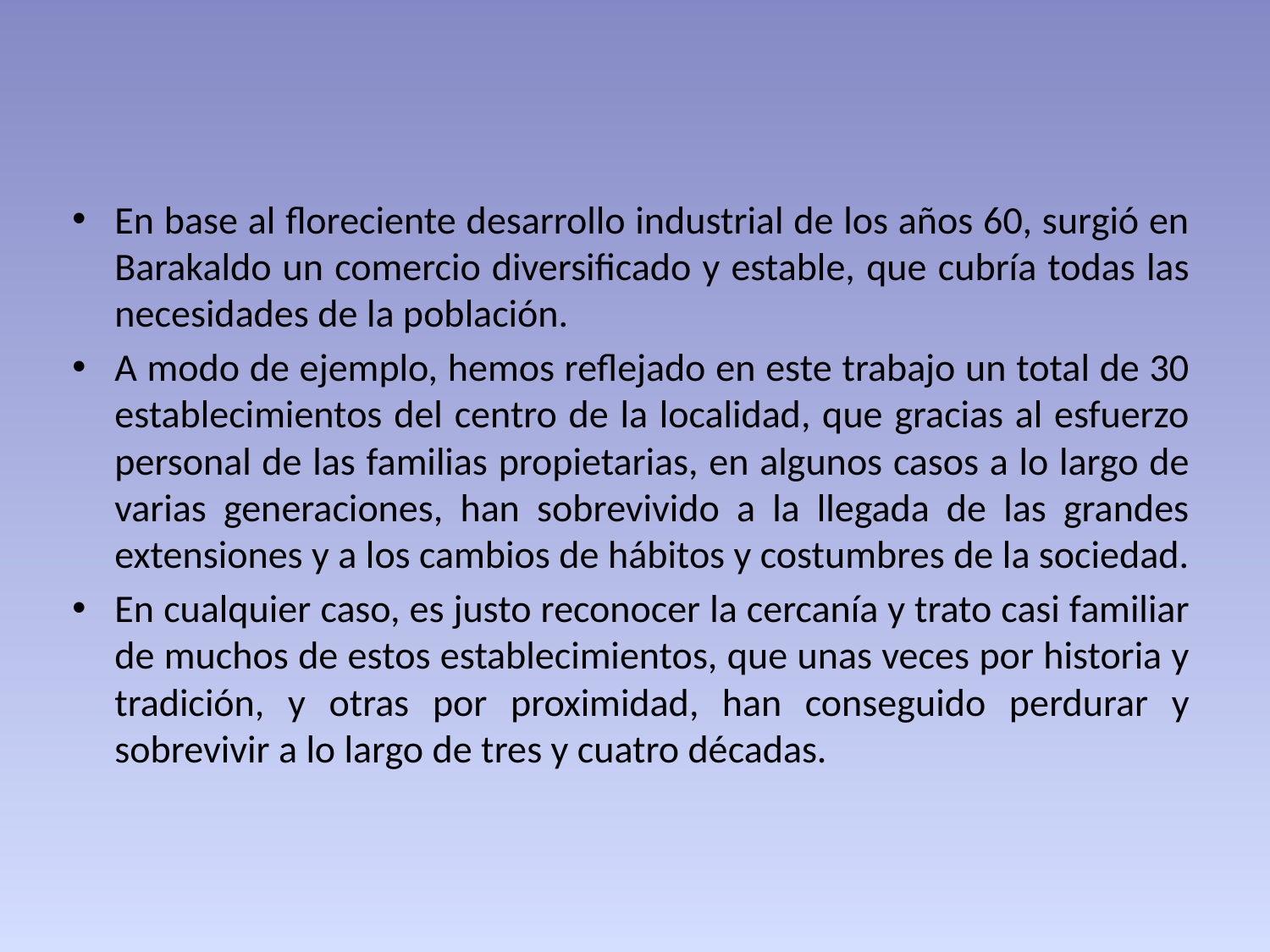

En base al floreciente desarrollo industrial de los años 60, surgió en Barakaldo un comercio diversificado y estable, que cubría todas las necesidades de la población.
A modo de ejemplo, hemos reflejado en este trabajo un total de 30 establecimientos del centro de la localidad, que gracias al esfuerzo personal de las familias propietarias, en algunos casos a lo largo de varias generaciones, han sobrevivido a la llegada de las grandes extensiones y a los cambios de hábitos y costumbres de la sociedad.
En cualquier caso, es justo reconocer la cercanía y trato casi familiar de muchos de estos establecimientos, que unas veces por historia y tradición, y otras por proximidad, han conseguido perdurar y sobrevivir a lo largo de tres y cuatro décadas.